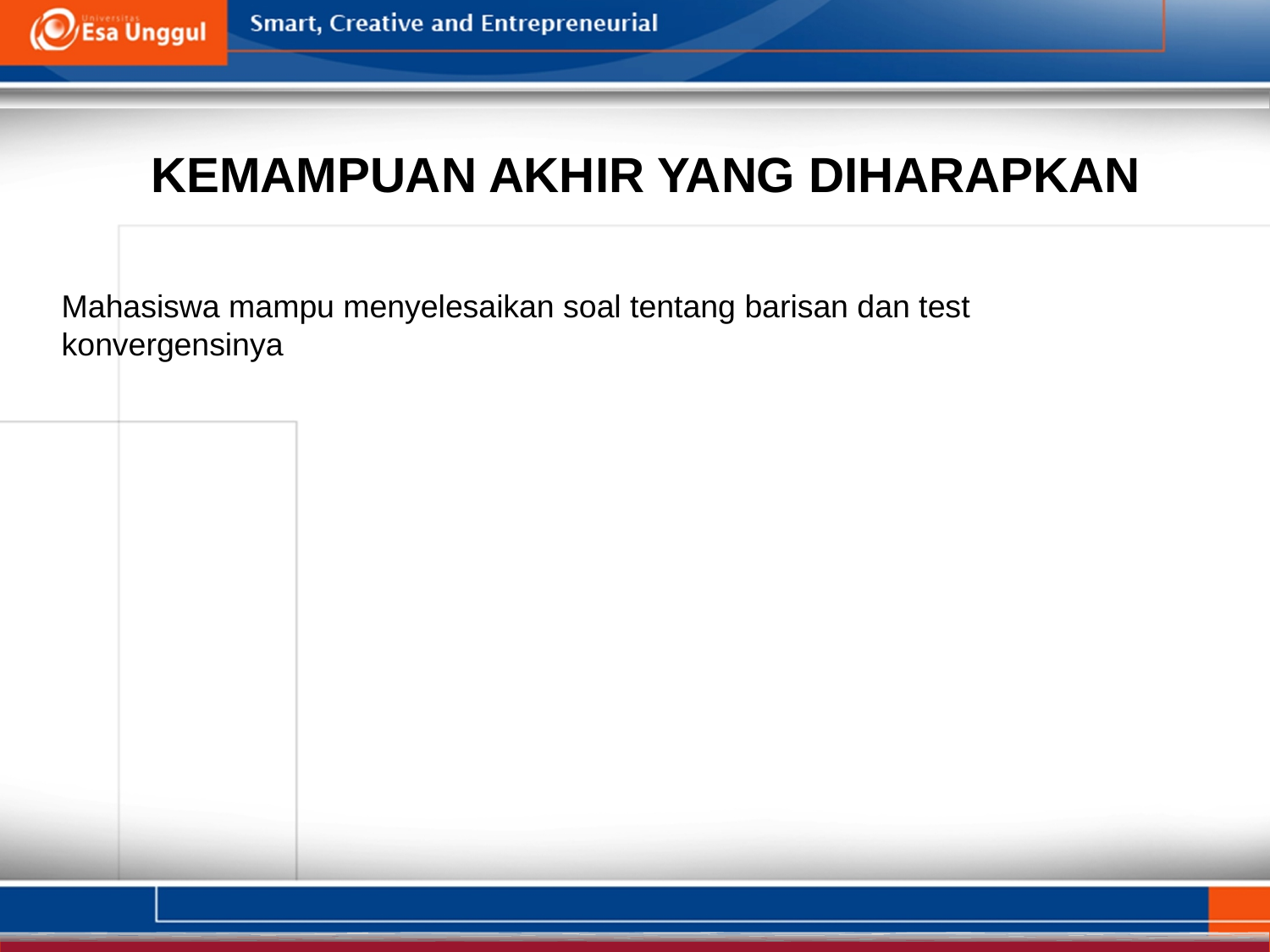

KEMAMPUAN AKHIR YANG DIHARAPKAN
Mahasiswa mampu menyelesaikan soal tentang barisan dan test konvergensinya